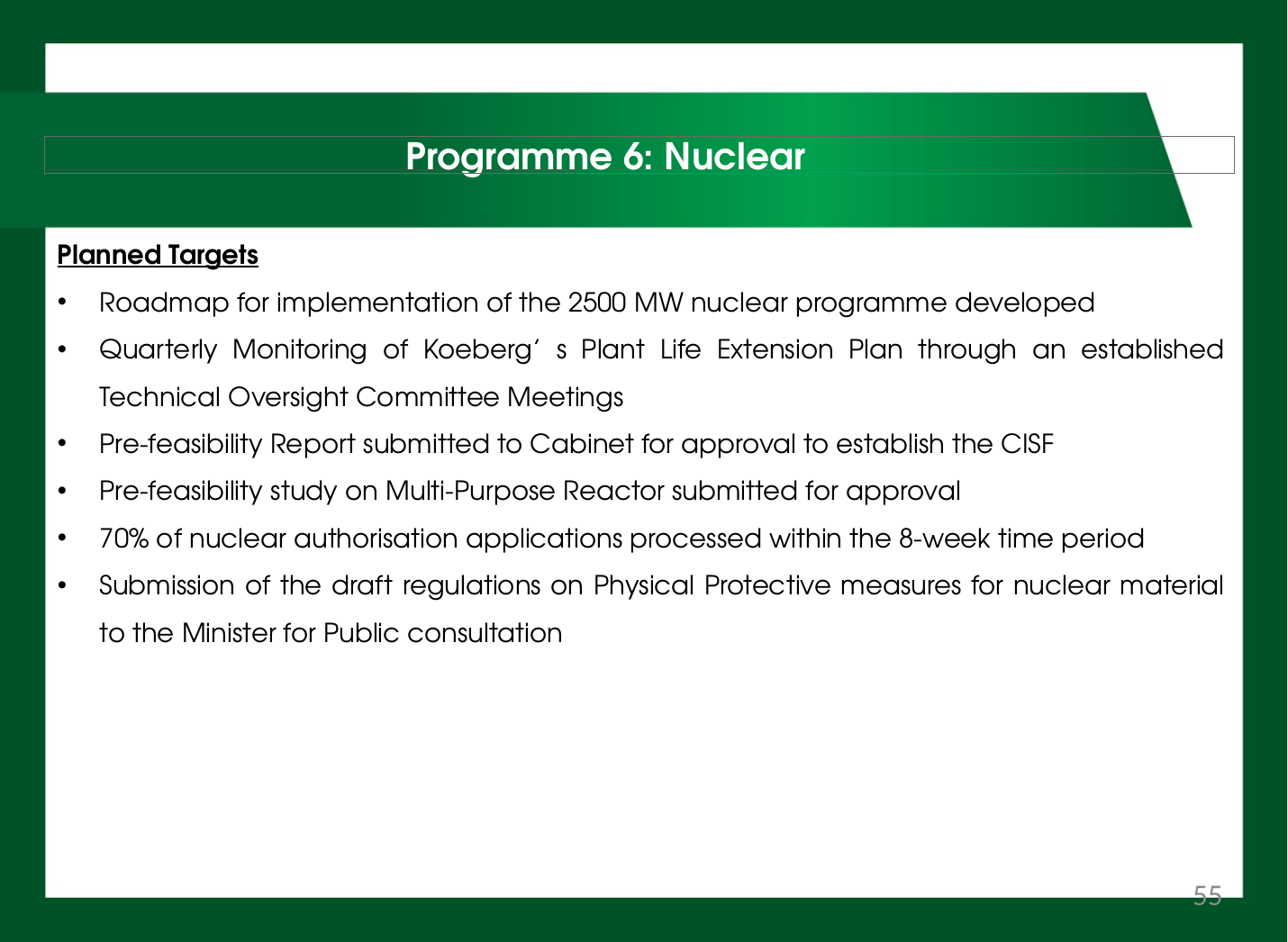

# Programme 6: Nuclear

Planned Targets
Roadmap for implementation of the 2500 MW nuclear programme developed
Quarterly Monitoring of Koeberg’ s Plant Life Extension Plan through an established Technical Oversight Committee Meetings
Pre-feasibility Report submitted to Cabinet for approval to establish the CISF
Pre-feasibility study on Multi-Purpose Reactor submitted for approval
70% of nuclear authorisation applications processed within the 8-week time period
Submission of the draft regulations on Physical Protective measures for nuclear material to the Minister for Public consultation

)
55